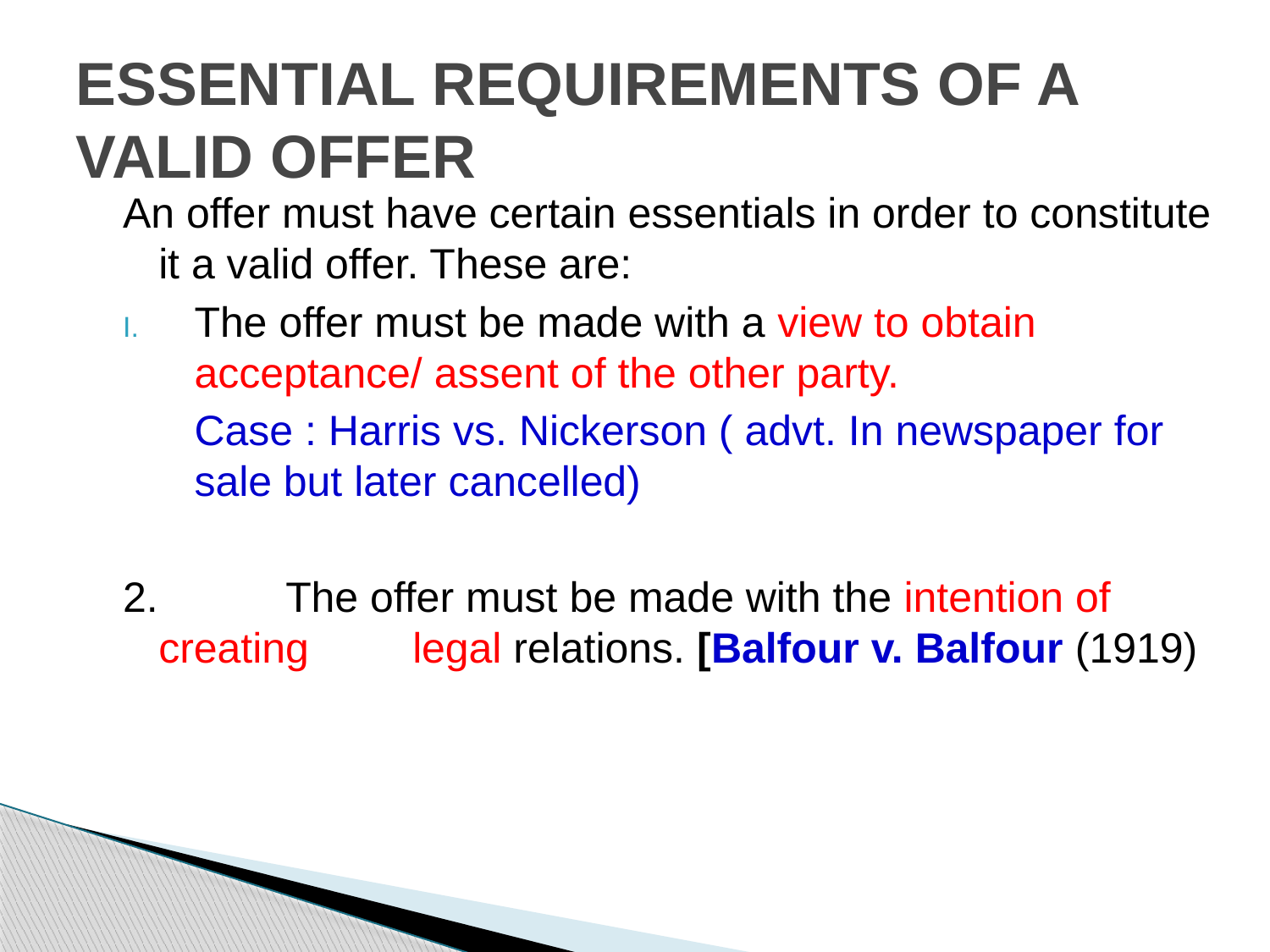

# ESSENTIAL REQUIREMENTS OF A VALID OFFER
An offer must have certain essentials in order to constitute it a valid offer. These are:
The offer must be made with a view to obtain acceptance/ assent of the other party.
	Case : Harris vs. Nickerson ( advt. In newspaper for sale but later cancelled)

2. 	The offer must be made with the intention of creating 	legal relations. [Balfour v. Balfour (1919)